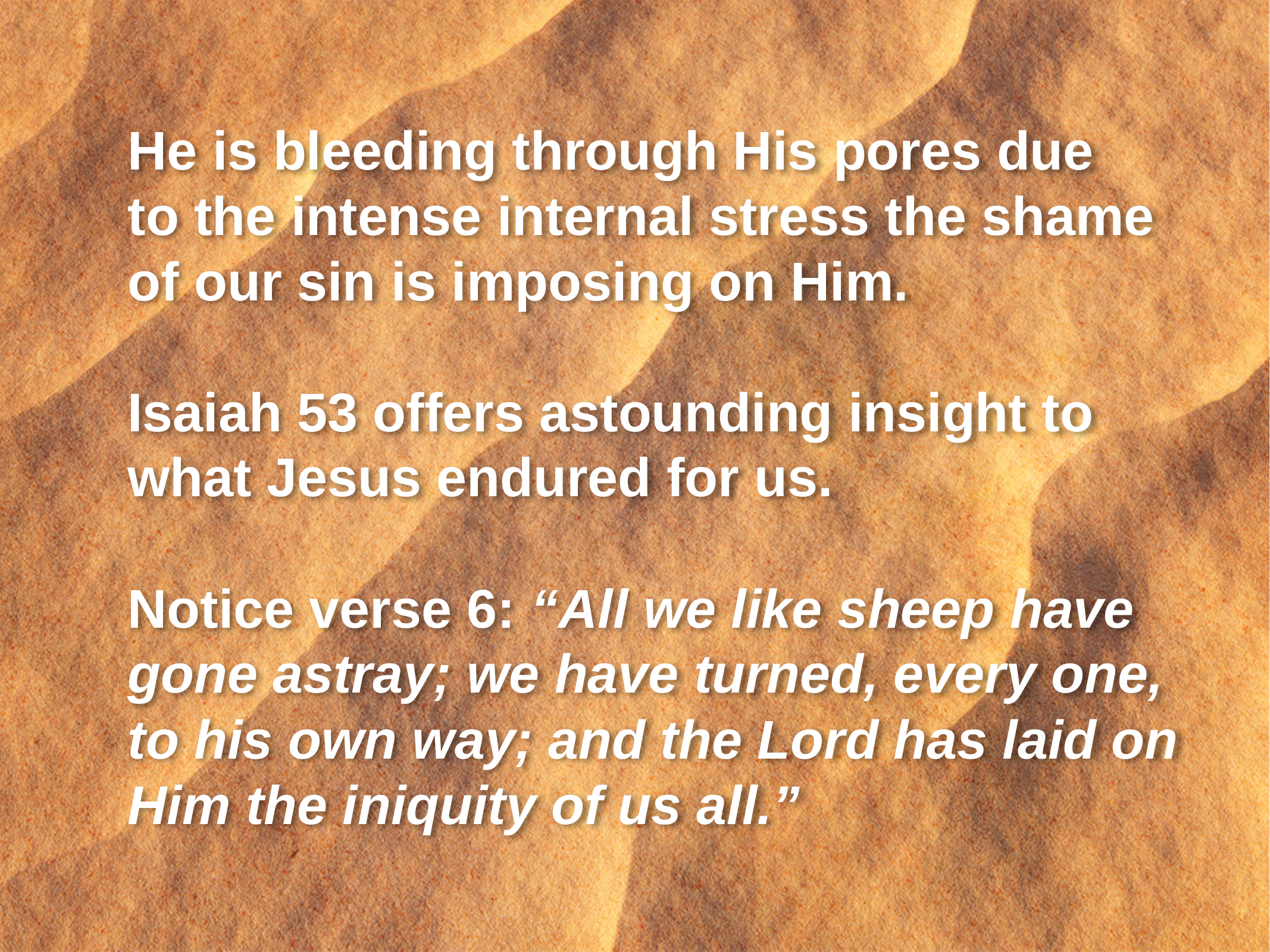

He is bleeding through His pores due
to the intense internal stress the shame of our sin is imposing on Him.
Isaiah 53 offers astounding insight to what Jesus endured for us.
Notice verse 6: “All we like sheep have gone astray; we have turned, every one, to his own way; and the Lord has laid on Him the iniquity of us all.”